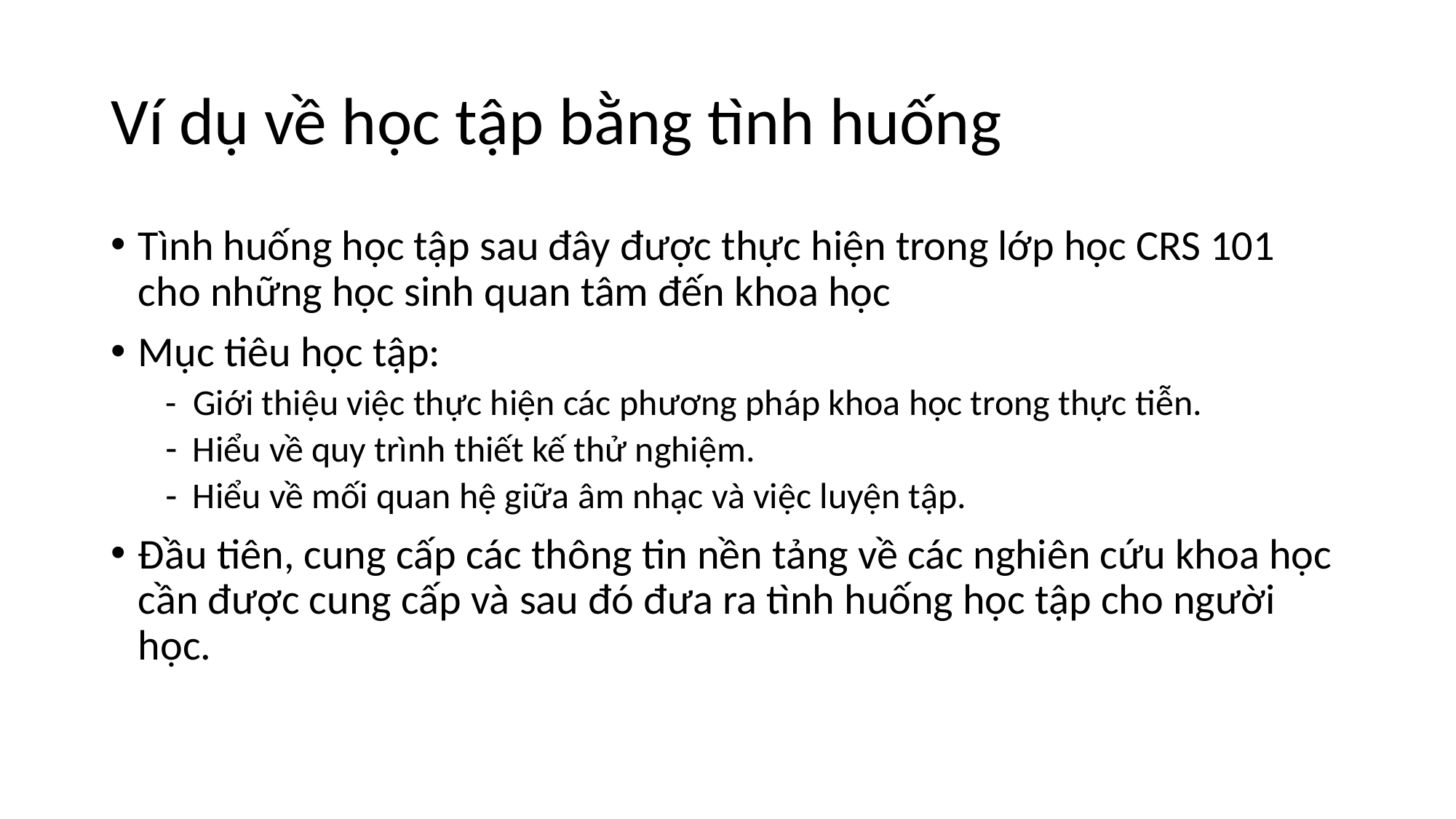

# Ví dụ về học tập bằng tình huống
Tình huống học tập sau đây được thực hiện trong lớp học CRS 101 cho những học sinh quan tâm đến khoa học
Mục tiêu học tập:
-  Giới thiệu việc thực hiện các phương pháp khoa học trong thực tiễn.
Hiểu về quy trình thiết kế thử nghiệm.
Hiểu về mối quan hệ giữa âm nhạc và việc luyện tập.
Đầu tiên, cung cấp các thông tin nền tảng về các nghiên cứu khoa học cần được cung cấp và sau đó đưa ra tình huống học tập cho người học.